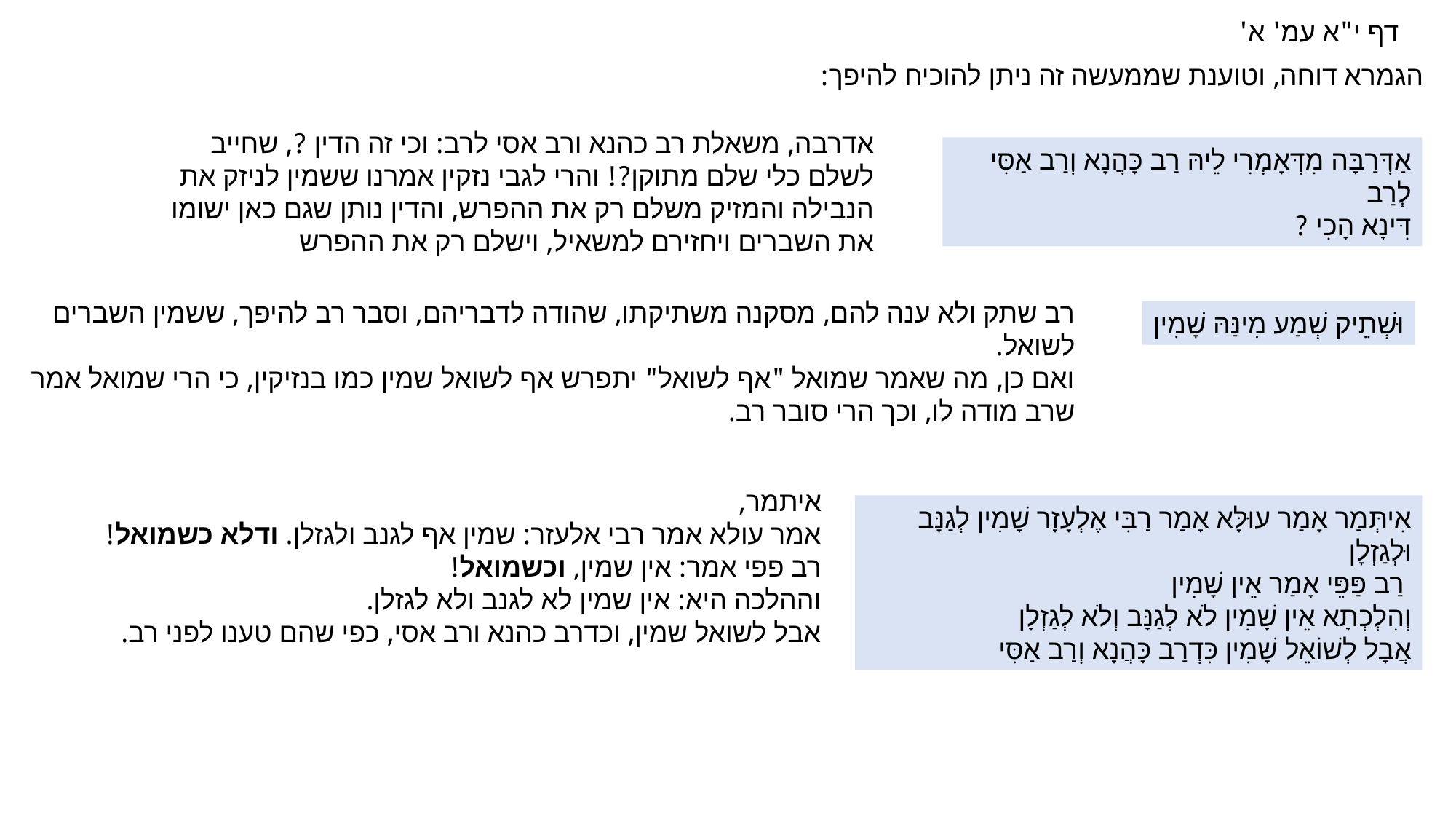

דף י"א עמ' א'
הגמרא דוחה, וטוענת שממעשה זה ניתן להוכיח להיפך:
אדרבה, משאלת רב כהנא ורב אסי לרב: וכי זה הדין ?, שחייב לשלם כלי שלם מתוקן?! והרי לגבי נזקין אמרנו ששמין לניזק את הנבילה והמזיק משלם רק את ההפרש, והדין נותן שגם כאן ישומו את השברים ויחזירם למשאיל, וישלם רק את ההפרש
אַדְּרַבָּה מִדְּאָמְרִי לֵיהּ רַב כָּהֲנָא וְרַב אַסִּי לְרַב
דִּינָא הָכִי ?
רב שתק ולא ענה להם, מסקנה משתיקתו, שהודה לדבריהם, וסבר רב להיפך, ששמין השברים לשואל.
ואם כן, מה שאמר שמואל "אף לשואל" יתפרש אף לשואל שמין כמו בנזיקין, כי הרי שמואל אמר שרב מודה לו, וכך הרי סובר רב.
וּשְׁתֵיק שְׁמַע מִינַּהּ שָׁמִין
איתמר,
אמר עולא אמר רבי אלעזר: שמין אף לגנב ולגזלן. ודלא כשמואל!
רב פפי אמר: אין שמין, וכשמואל!
וההלכה היא: אין שמין לא לגנב ולא לגזלן.
אבל לשואל שמין, וכדרב כהנא ורב אסי, כפי שהם טענו לפני רב.
אִיתְּמַר אָמַר עוּלָּא אָמַר רַבִּי אֶלְעָזָר שָׁמִין לְגַנָּב וּלְגַזְלָן
 רַב פַּפֵּי אָמַר אֵין שָׁמִין
וְהִלְכְתָא אֵין שָׁמִין לֹא לְגַנָּב וְלֹא לְגַזְלָן
אֲבָל לְשׁוֹאֵל שָׁמִין כִּדְרַב כָּהֲנָא וְרַב אַסִּי